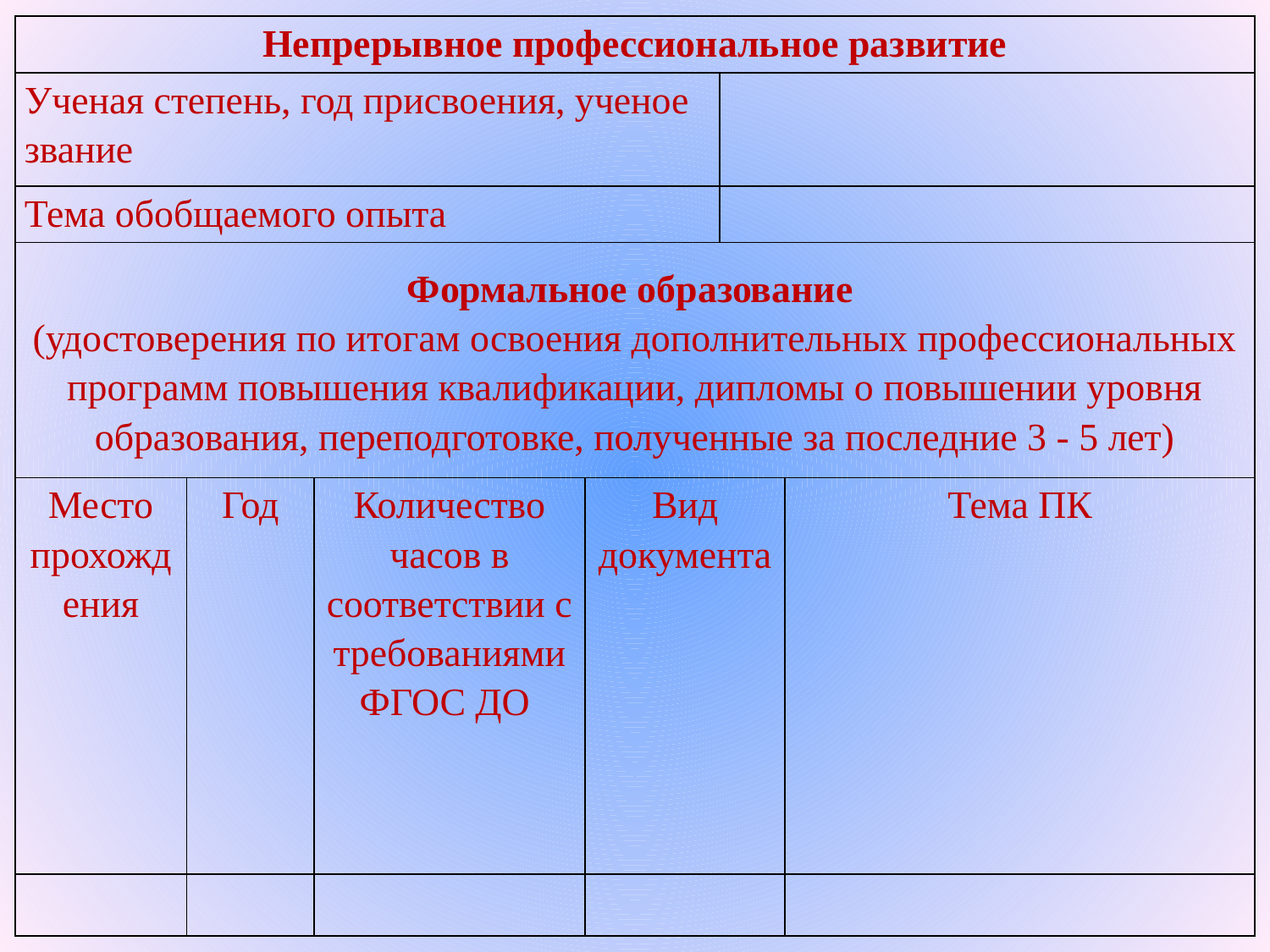

| Непрерывное профессиональное развитие |  |  |  |  |  |
| --- | --- | --- | --- | --- | --- |
| Ученая степень, год присвоения, ученое звание |  |  |  |  |  |
| Тема обобщаемого опыта |  |  |  |  |  |
| Формальное образование (удостоверения по итогам освоения дополнительных профессиональных программ повышения квалификации, дипломы о повышении уровня образования, переподготовке, полученные за последние 3 - 5 лет) |  |  |  |  |  |
| Место прохождения | Год | Количество часов в соответствии с требованиями ФГОС ДО | Вид документа |  | Тема ПК |
|  |  |  |  |  |  |